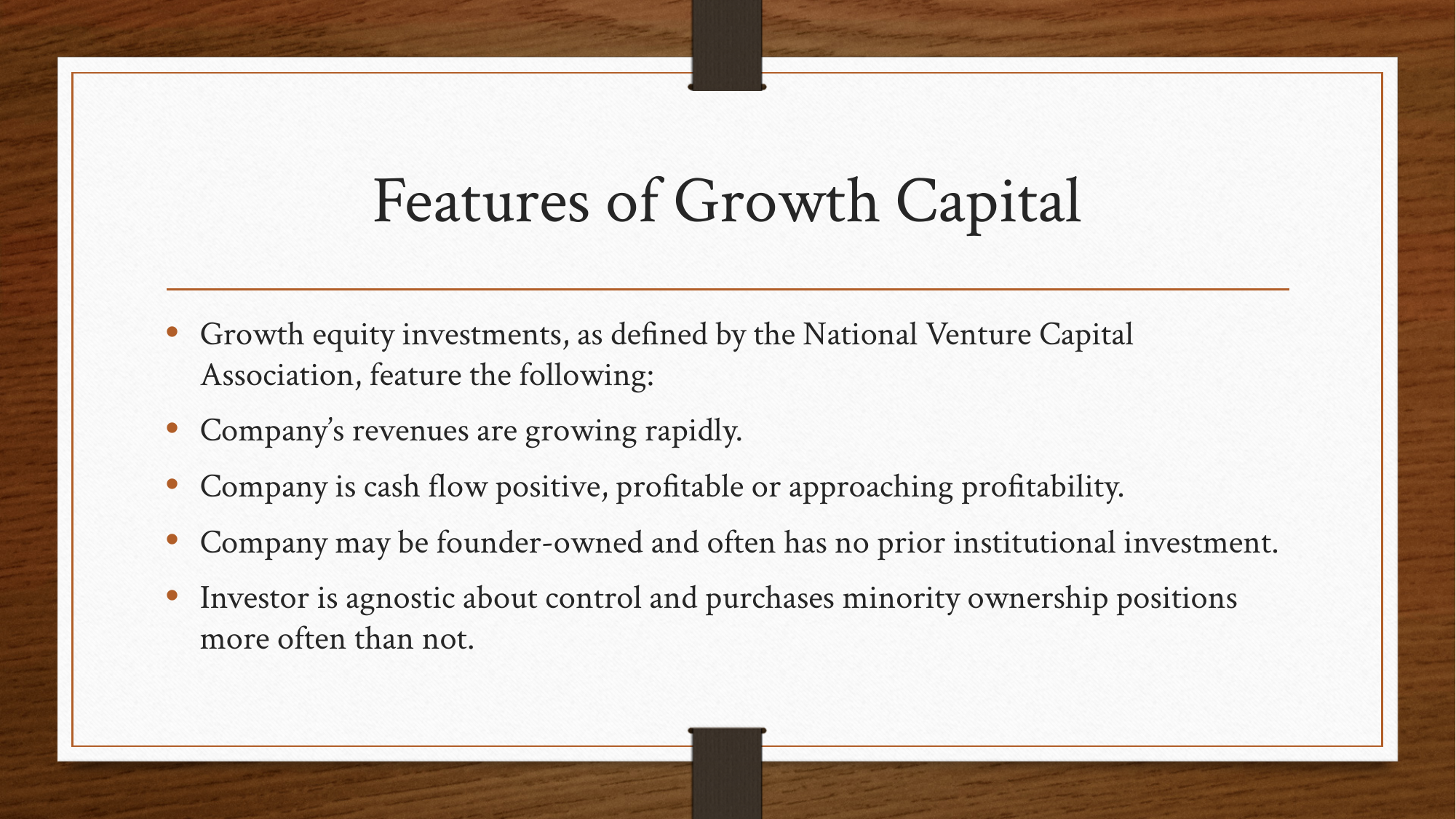

# Features of Growth Capital
Growth equity investments, as defined by the National Venture Capital Association, feature the following:
Company’s revenues are growing rapidly.
Company is cash flow positive, profitable or approaching profitability.
Company may be founder-owned and often has no prior institutional investment.
Investor is agnostic about control and purchases minority ownership positions more often than not.